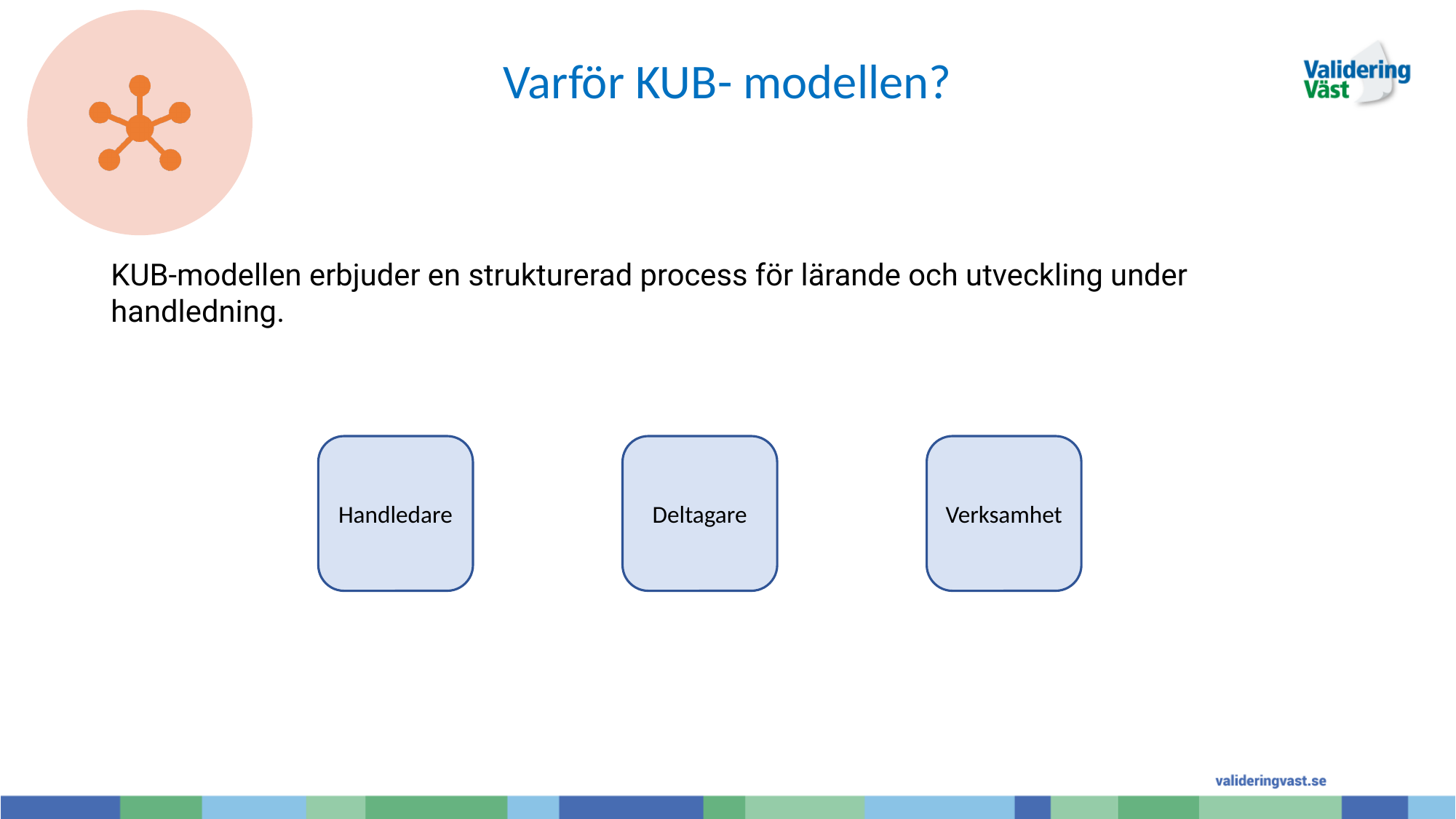

# Varför KUB- modellen?

KUB-modellen erbjuder en strukturerad process för lärande och utveckling under handledning.

Handledare
Verksamhet
Deltagare